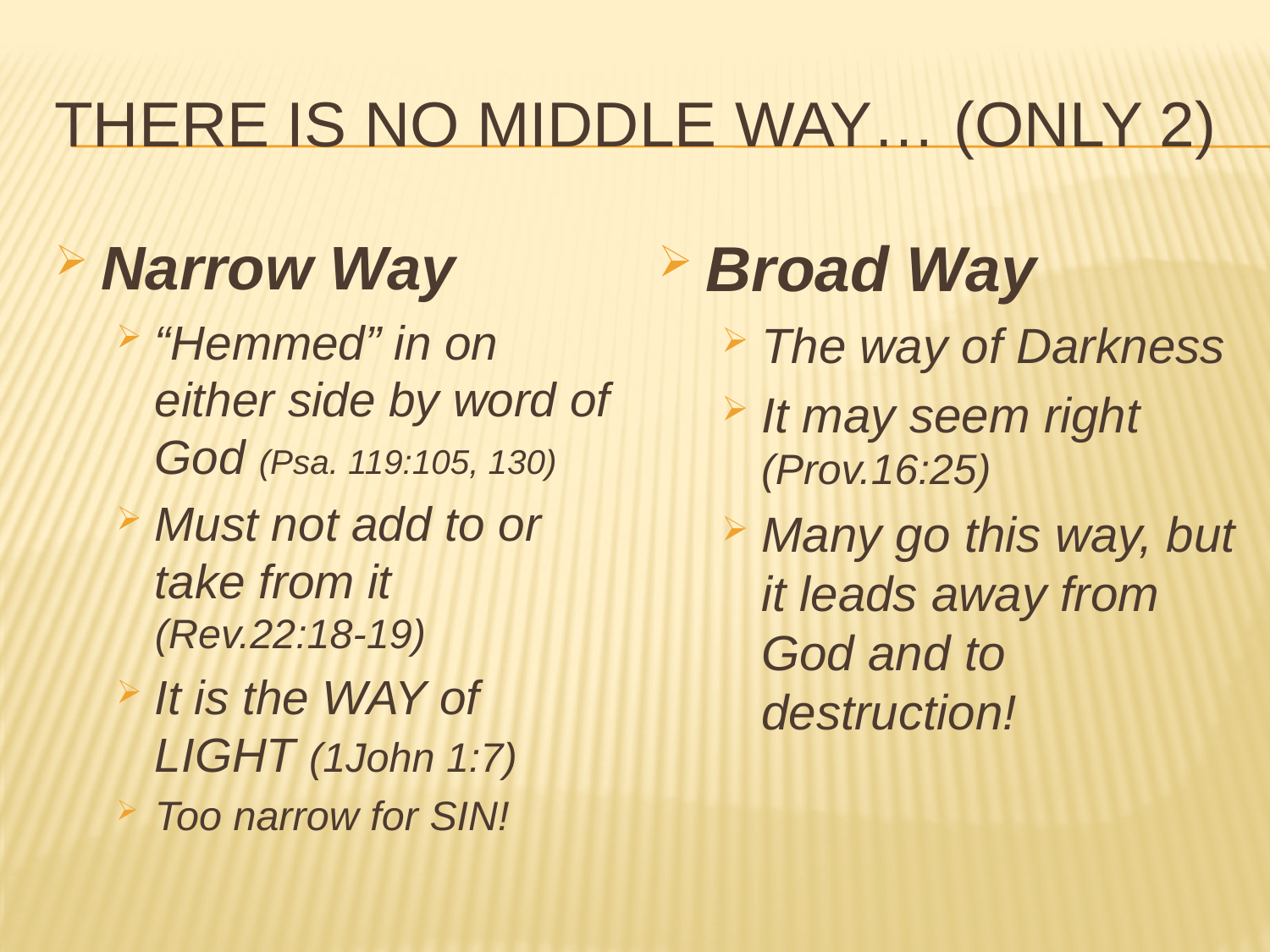

# There is no middle way… (only 2)
Narrow Way
“Hemmed” in on either side by word of God (Psa. 119:105, 130)
Must not add to or take from it (Rev.22:18-19)
It is the WAY of LIGHT (1John 1:7)
Too narrow for SIN!
Broad Way
The way of Darkness
It may seem right (Prov.16:25)
Many go this way, but it leads away from God and to destruction!